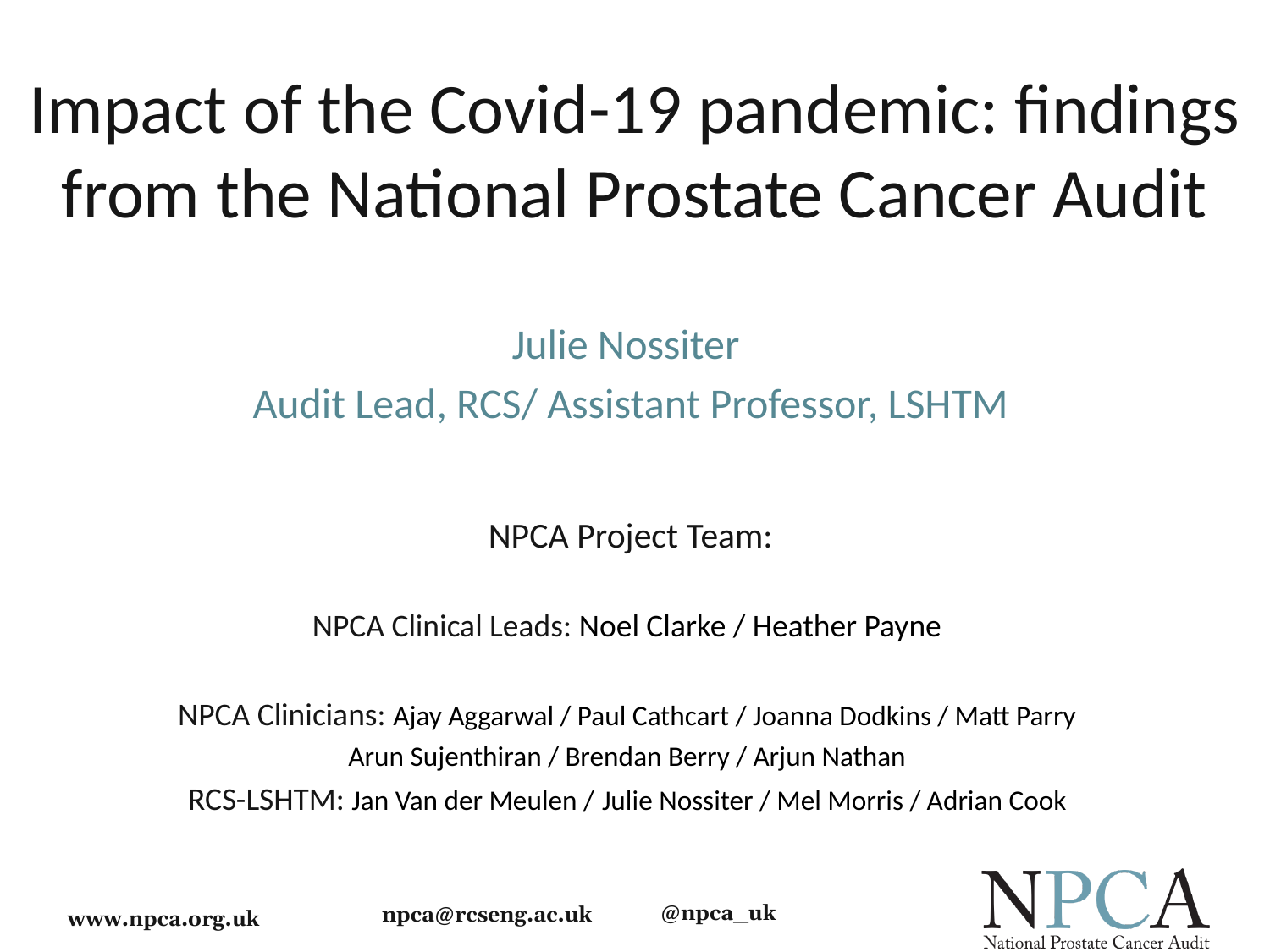

# Impact of the Covid-19 pandemic: findings from the National Prostate Cancer Audit
Julie Nossiter
Audit Lead, RCS/ Assistant Professor, LSHTM

NPCA Project Team:

NPCA Clinical Leads: Noel Clarke / Heather Payne

NPCA Clinicians: Ajay Aggarwal / Paul Cathcart / Joanna Dodkins / Matt Parry
Arun Sujenthiran / Brendan Berry / Arjun Nathan
RCS-LSHTM: Jan Van der Meulen / Julie Nossiter / Mel Morris / Adrian Cook